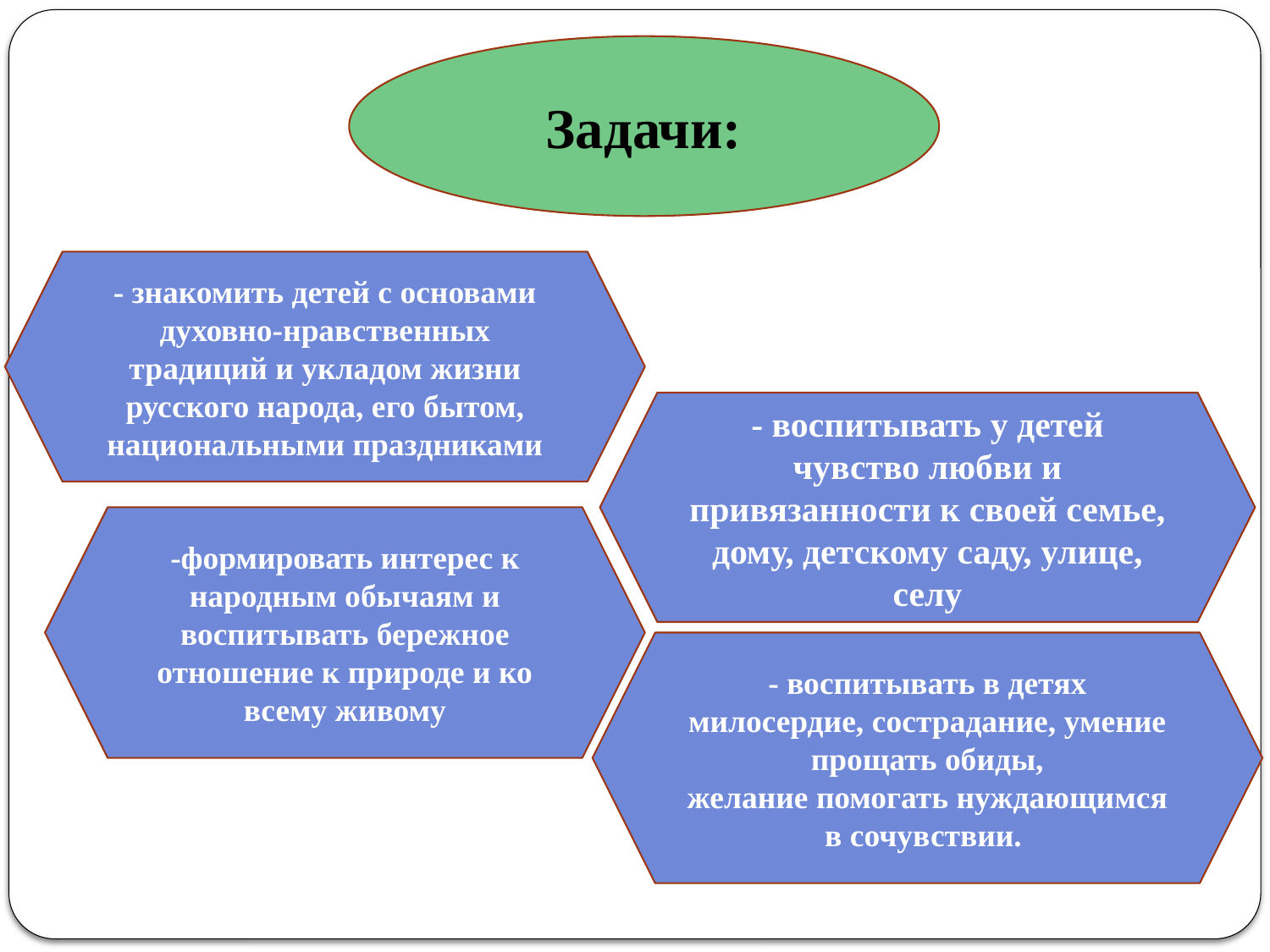

Задачи:
- знакомить детей с основами духовно-нравственных традиций и укладом жизни русского народа, его бытом, национальными праздниками
- воспитывать у детей чувство любви и привязанности к своей семье, дому, детскому саду, улице, селу
-формировать интерес к народным обычаям и воспитывать бережное отношение к природе и ко всему живому
- воспитывать в детях милосердие, сострадание, умение прощать обиды,
желание помогать нуждающимся в сочувствии.